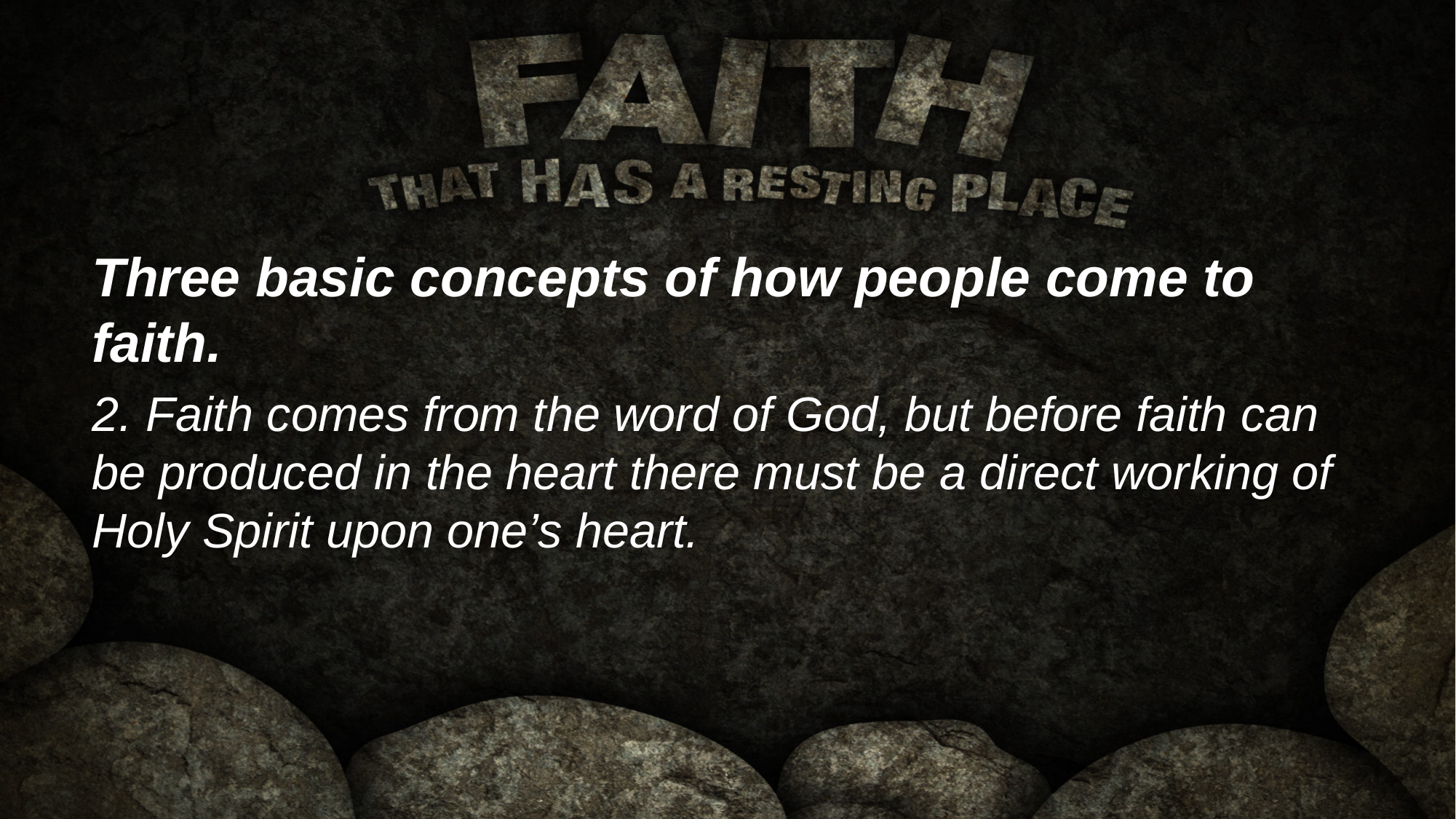

Three basic concepts of how people come to faith.
 Faith comes from the word of God, but before faith can be produced in the heart there must be a direct working of Holy Spirit upon one’s heart.